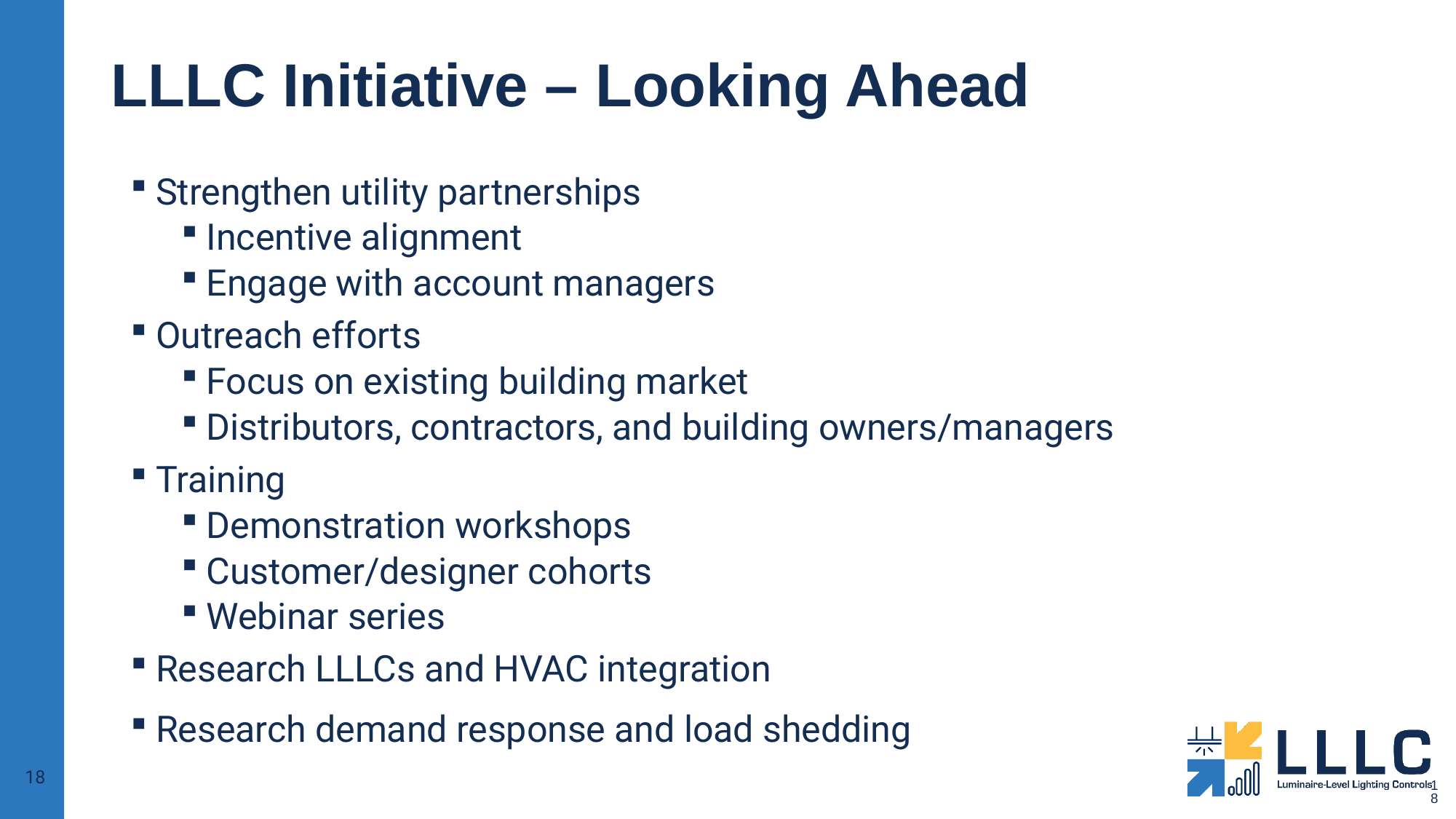

# LLLC Initiative – Looking Ahead
Strengthen utility partnerships
Incentive alignment
Engage with account managers
Outreach efforts
Focus on existing building market
Distributors, contractors, and building owners/managers
Training
Demonstration workshops
Customer/designer cohorts
Webinar series
Research LLLCs and HVAC integration
Research demand response and load shedding

18